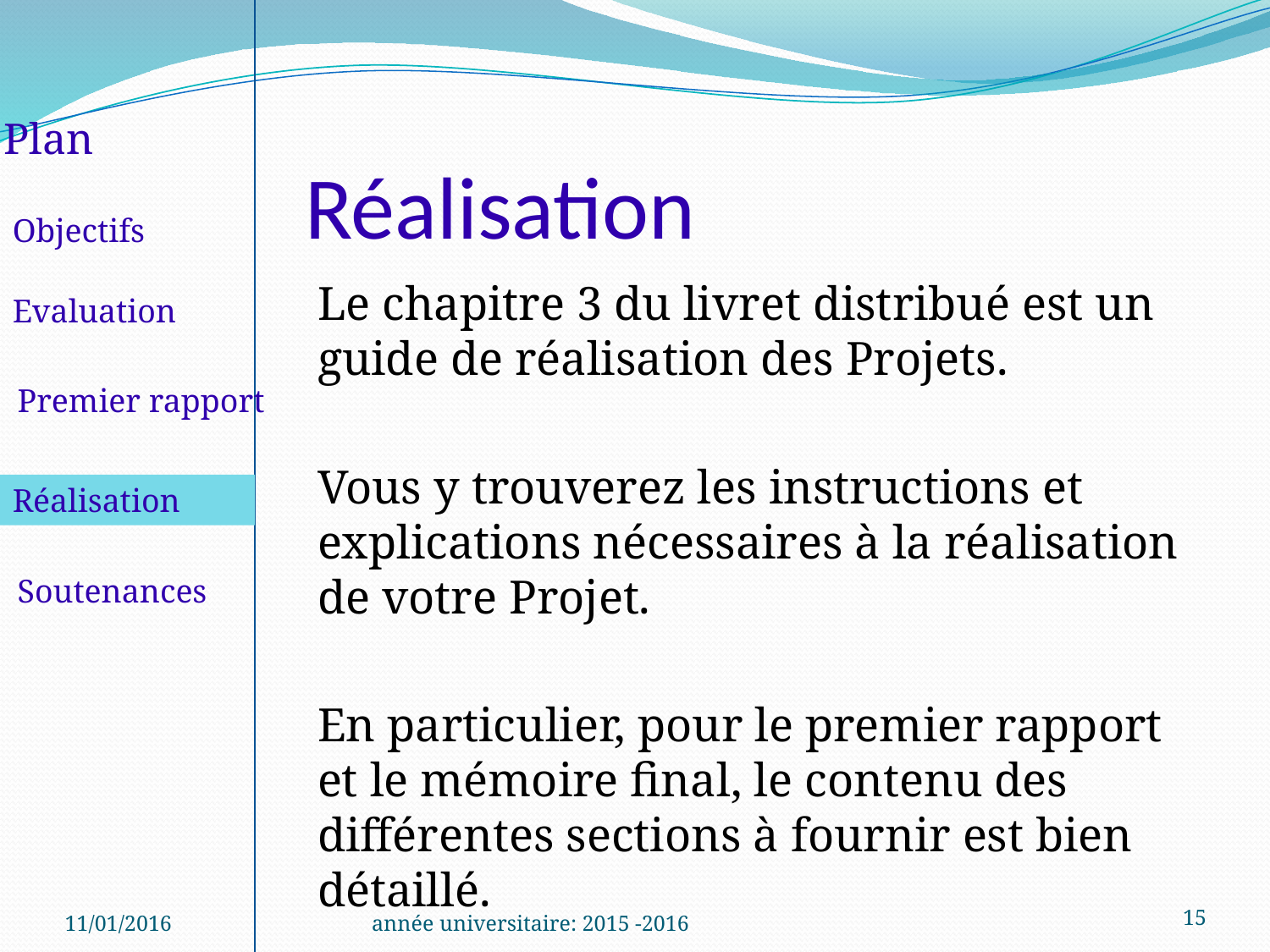

# Réalisation
Plan
Objectifs
Le chapitre 3 du livret distribué est un guide de réalisation des Projets.

Vous y trouverez les instructions et explications nécessaires à la réalisation de votre Projet.

En particulier, pour le premier rapport et le mémoire final, le contenu des différentes sections à fournir est bien détaillé.

Evaluation
Premier rapport
Réalisation
Soutenances
15